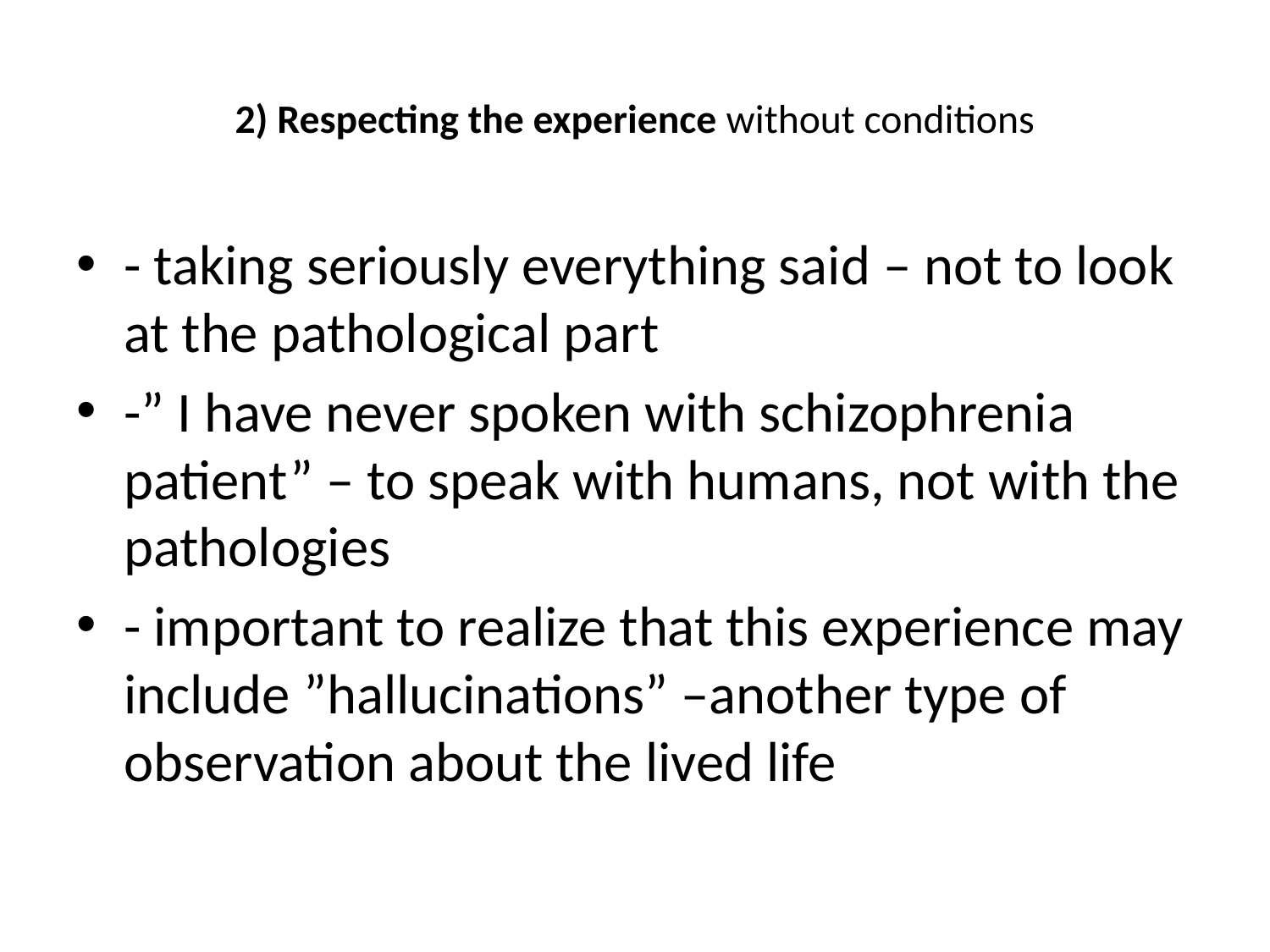

# 2) Respecting the experience without conditions
- taking seriously everything said – not to look at the pathological part
-” I have never spoken with schizophrenia patient” – to speak with humans, not with the pathologies
- important to realize that this experience may include ”hallucinations” –another type of observation about the lived life